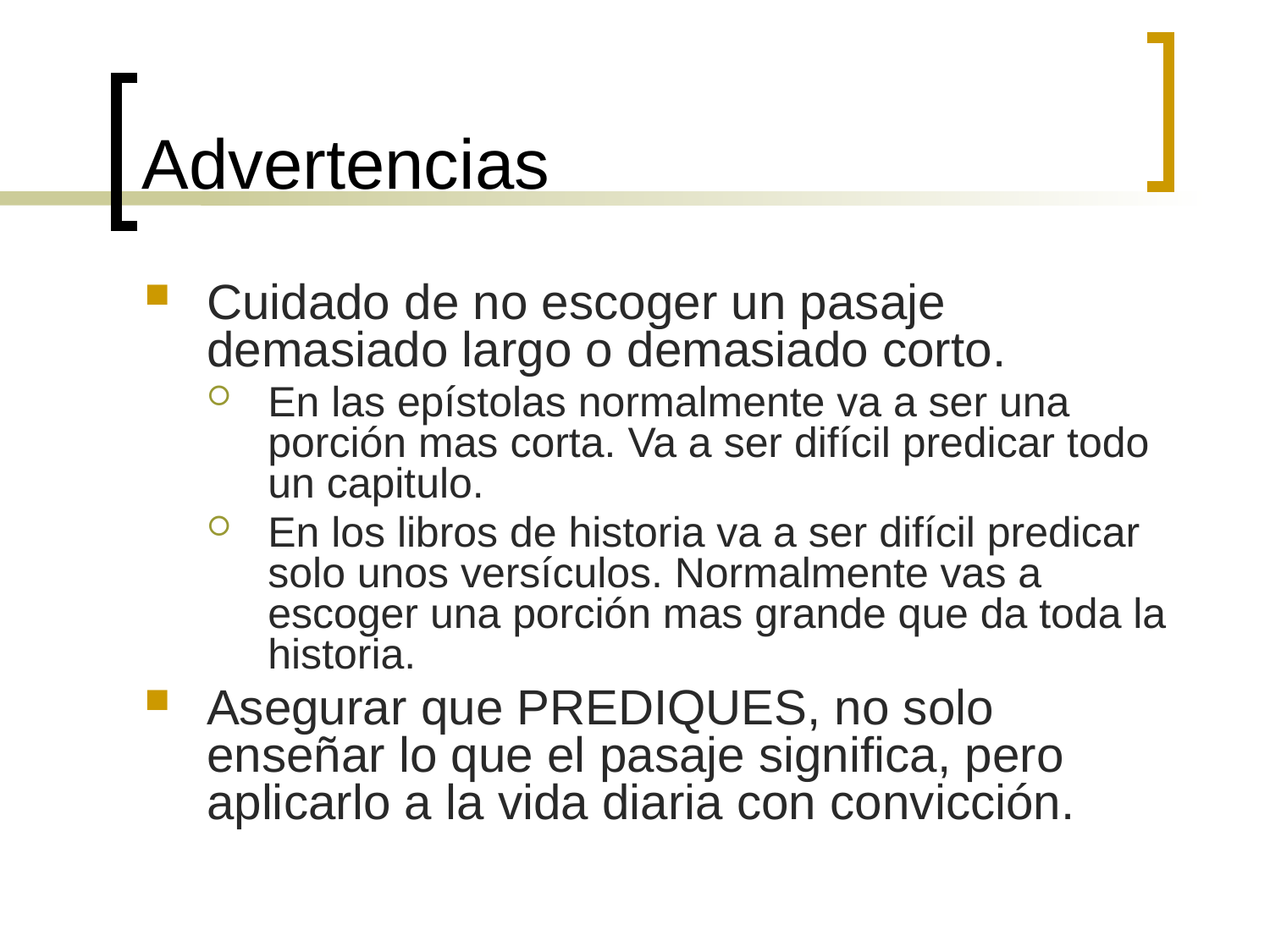

# Advertencias
Cuidado de no escoger un pasaje demasiado largo o demasiado corto.
En las epístolas normalmente va a ser una porción mas corta. Va a ser difícil predicar todo un capitulo.
En los libros de historia va a ser difícil predicar solo unos versículos. Normalmente vas a escoger una porción mas grande que da toda la historia.
Asegurar que PREDIQUES, no solo enseñar lo que el pasaje significa, pero aplicarlo a la vida diaria con convicción.